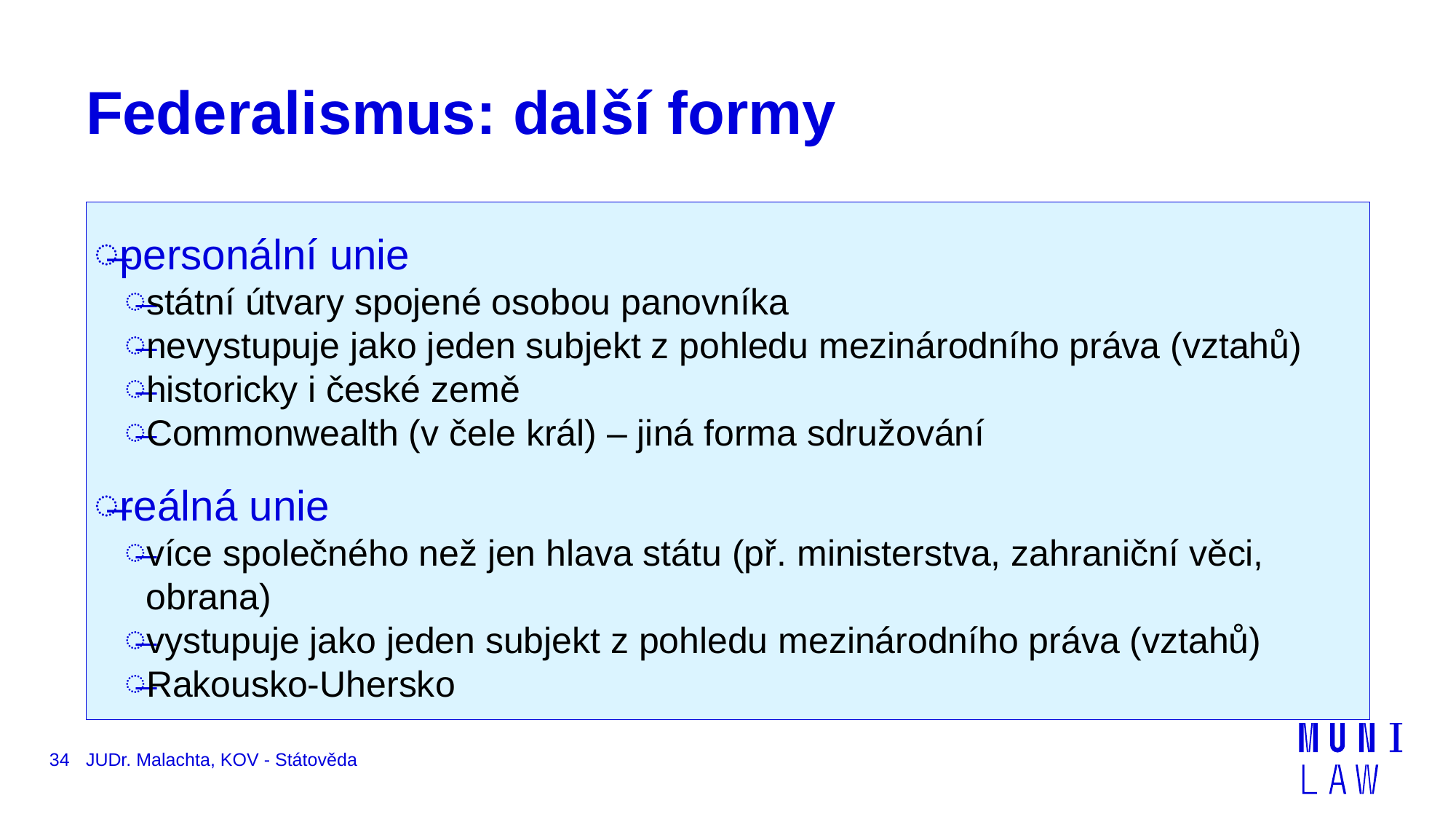

# Federalismus: další formy
personální unie
státní útvary spojené osobou panovníka
nevystupuje jako jeden subjekt z pohledu mezinárodního práva (vztahů)
historicky i české země
Commonwealth (v čele král) – jiná forma sdružování
reálná unie
více společného než jen hlava státu (př. ministerstva, zahraniční věci, obrana)
vystupuje jako jeden subjekt z pohledu mezinárodního práva (vztahů)
Rakousko-Uhersko

34
JUDr. Malachta, KOV - Státověda